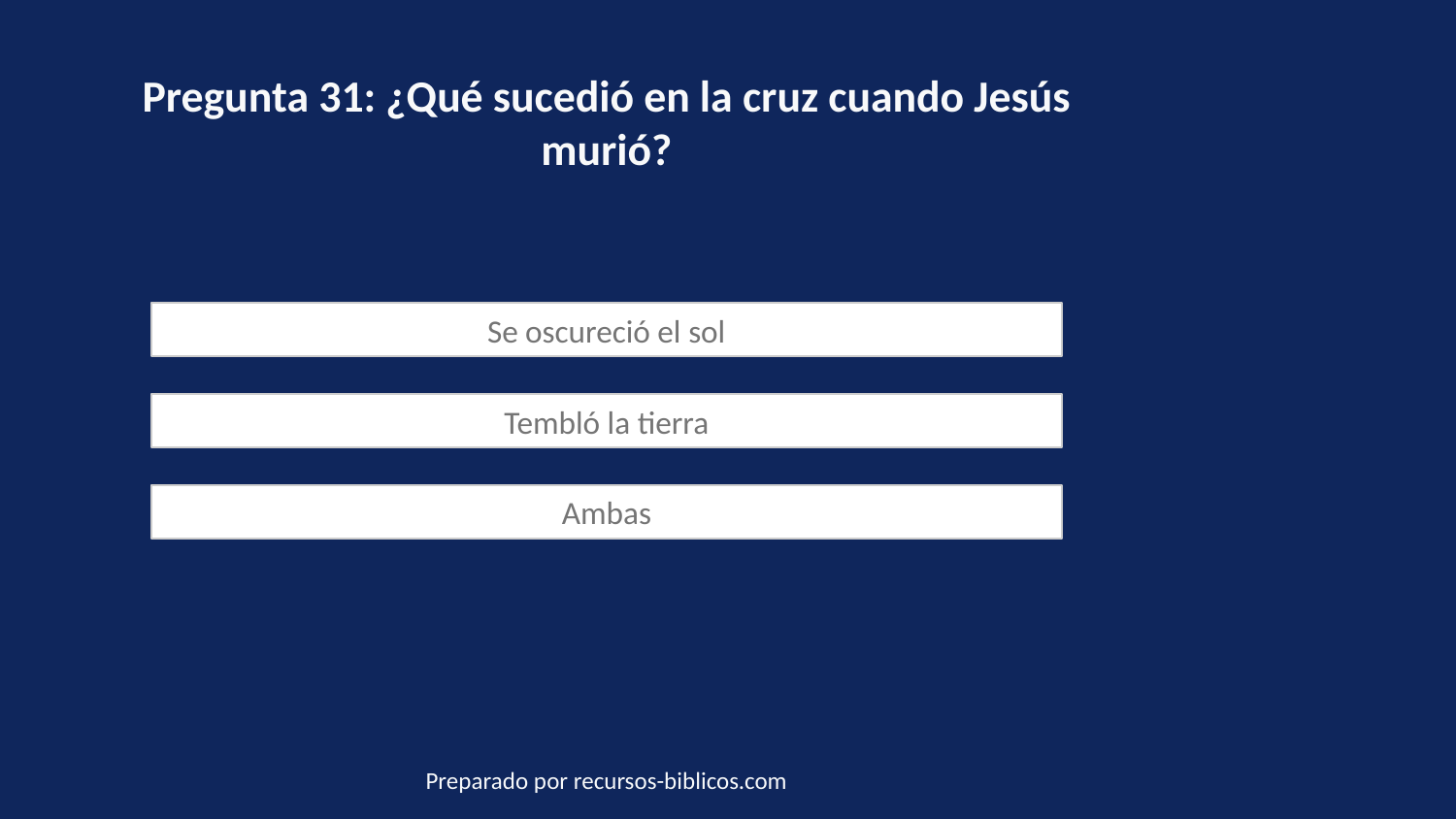

Pregunta 31: ¿Qué sucedió en la cruz cuando Jesús murió?
Se oscureció el sol
Tembló la tierra
Ambas
Preparado por recursos-biblicos.com